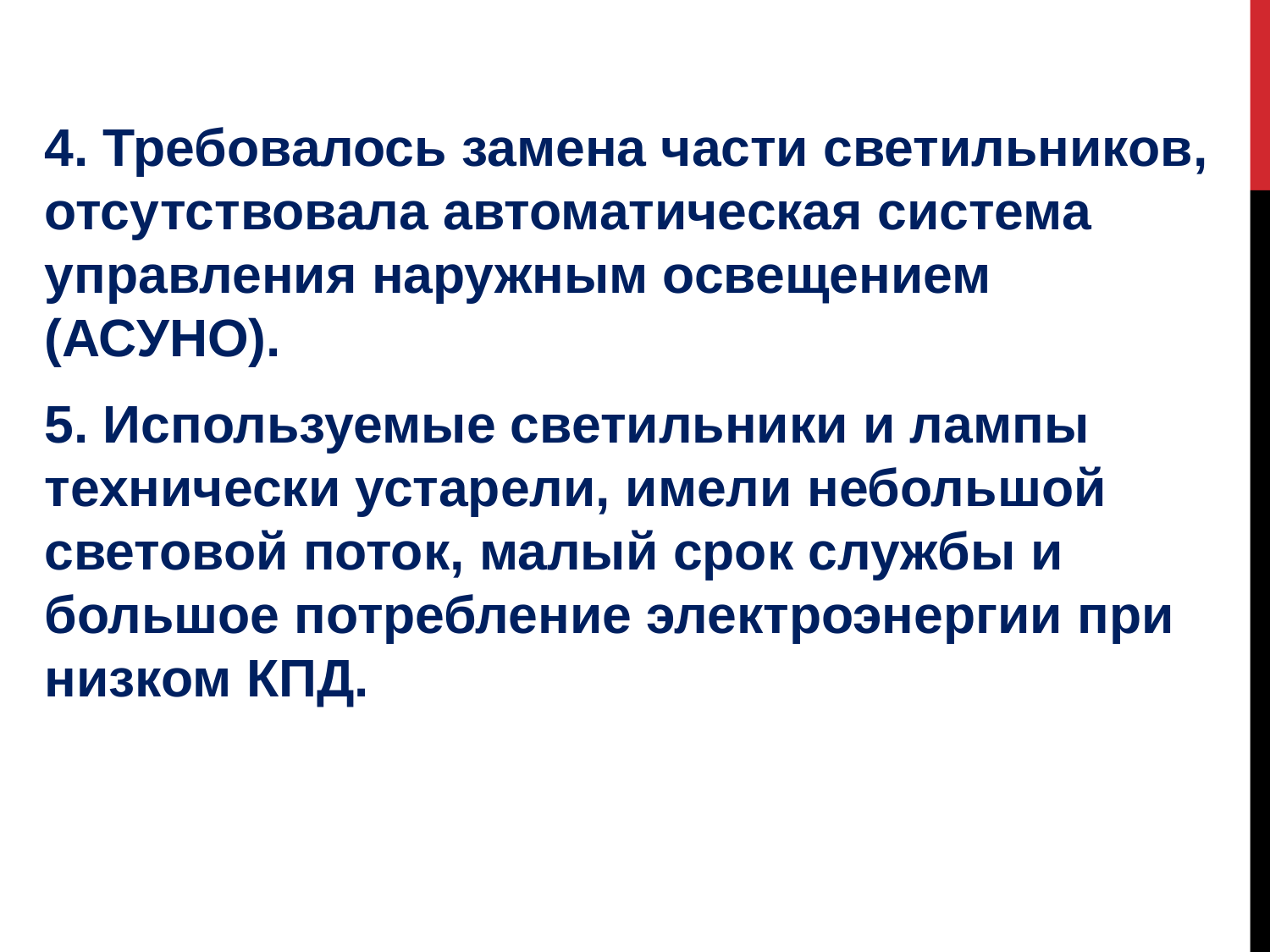

4. Требовалось замена части светильников, отсутствовала автоматическая система управления наружным освещением (АСУНО).

5. Используемые светильники и лампы технически устарели, имели небольшой световой поток, малый срок службы и большое потребление электроэнергии при низком КПД.